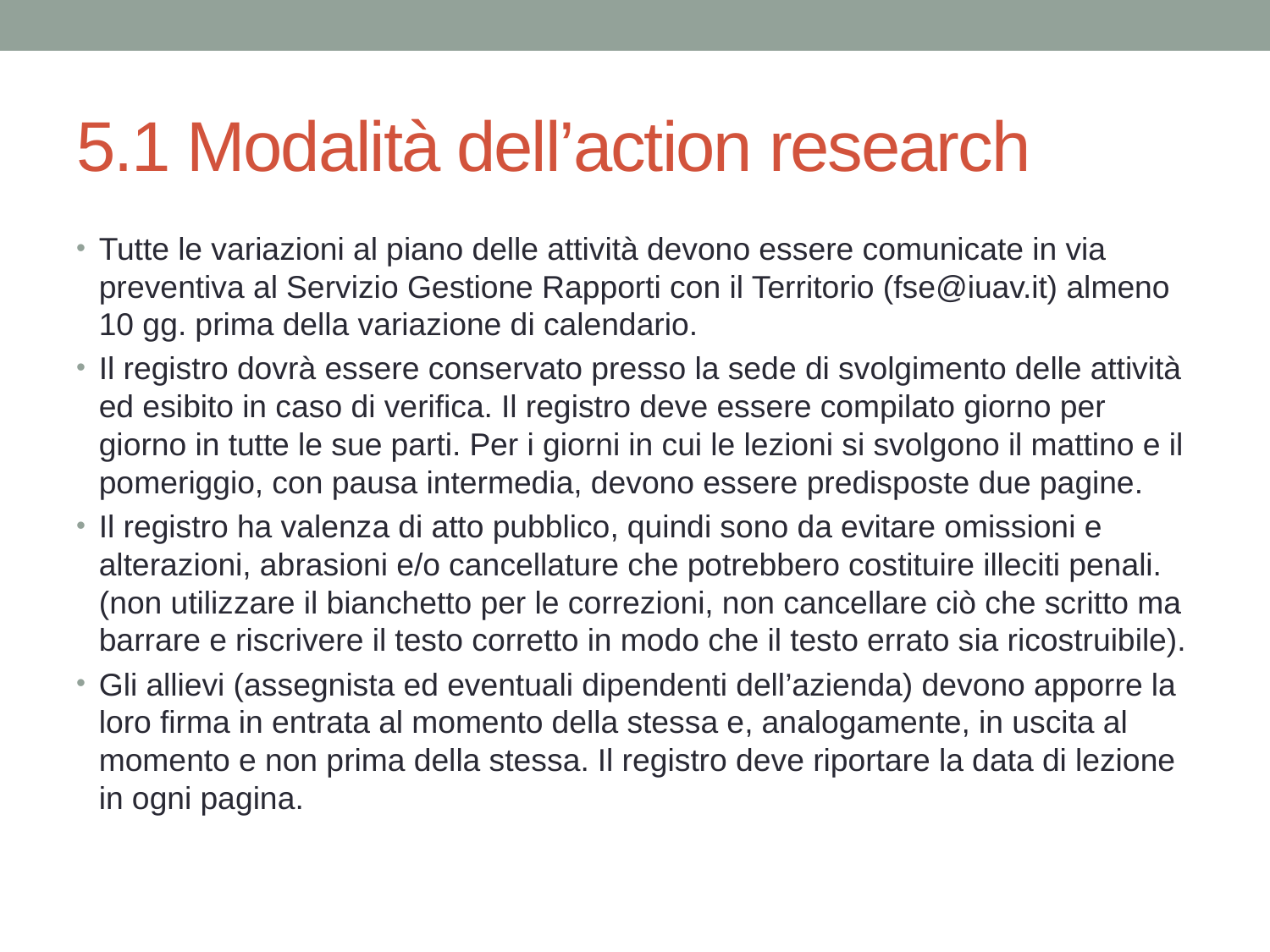

# 5.1 Modalità dell’action research
Tutte le variazioni al piano delle attività devono essere comunicate in via preventiva al Servizio Gestione Rapporti con il Territorio (fse@iuav.it) almeno 10 gg. prima della variazione di calendario.
Il registro dovrà essere conservato presso la sede di svolgimento delle attività ed esibito in caso di verifica. Il registro deve essere compilato giorno per giorno in tutte le sue parti. Per i giorni in cui le lezioni si svolgono il mattino e il pomeriggio, con pausa intermedia, devono essere predisposte due pagine.
Il registro ha valenza di atto pubblico, quindi sono da evitare omissioni e alterazioni, abrasioni e/o cancellature che potrebbero costituire illeciti penali. (non utilizzare il bianchetto per le correzioni, non cancellare ciò che scritto ma barrare e riscrivere il testo corretto in modo che il testo errato sia ricostruibile).
Gli allievi (assegnista ed eventuali dipendenti dell’azienda) devono apporre la loro firma in entrata al momento della stessa e, analogamente, in uscita al momento e non prima della stessa. Il registro deve riportare la data di lezione in ogni pagina.